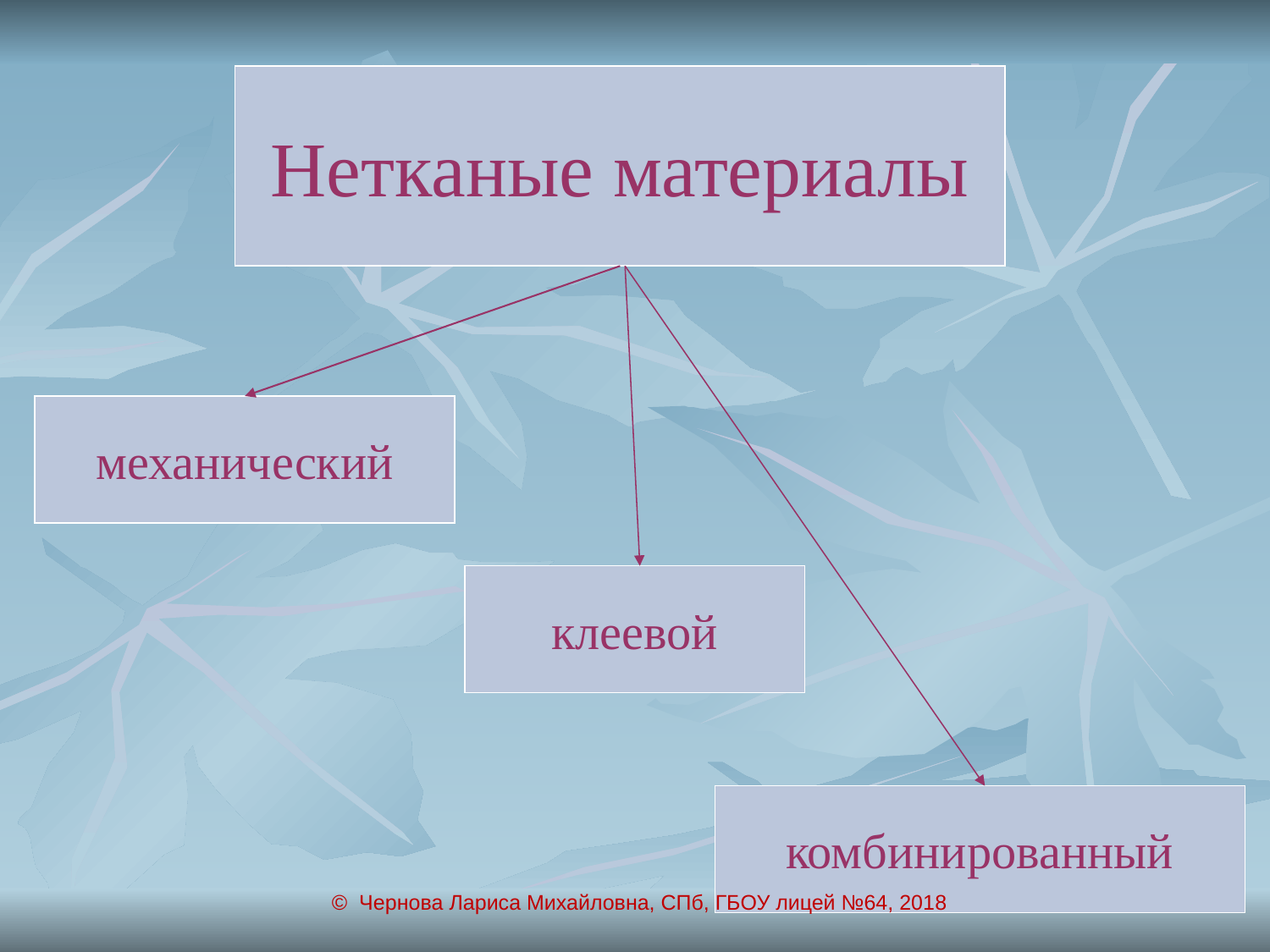

Нетканые материалы
механический
клеевой
комбинированный
©  Чернова Лариса Михайловна, СПб, ГБОУ лицей №64, 2018